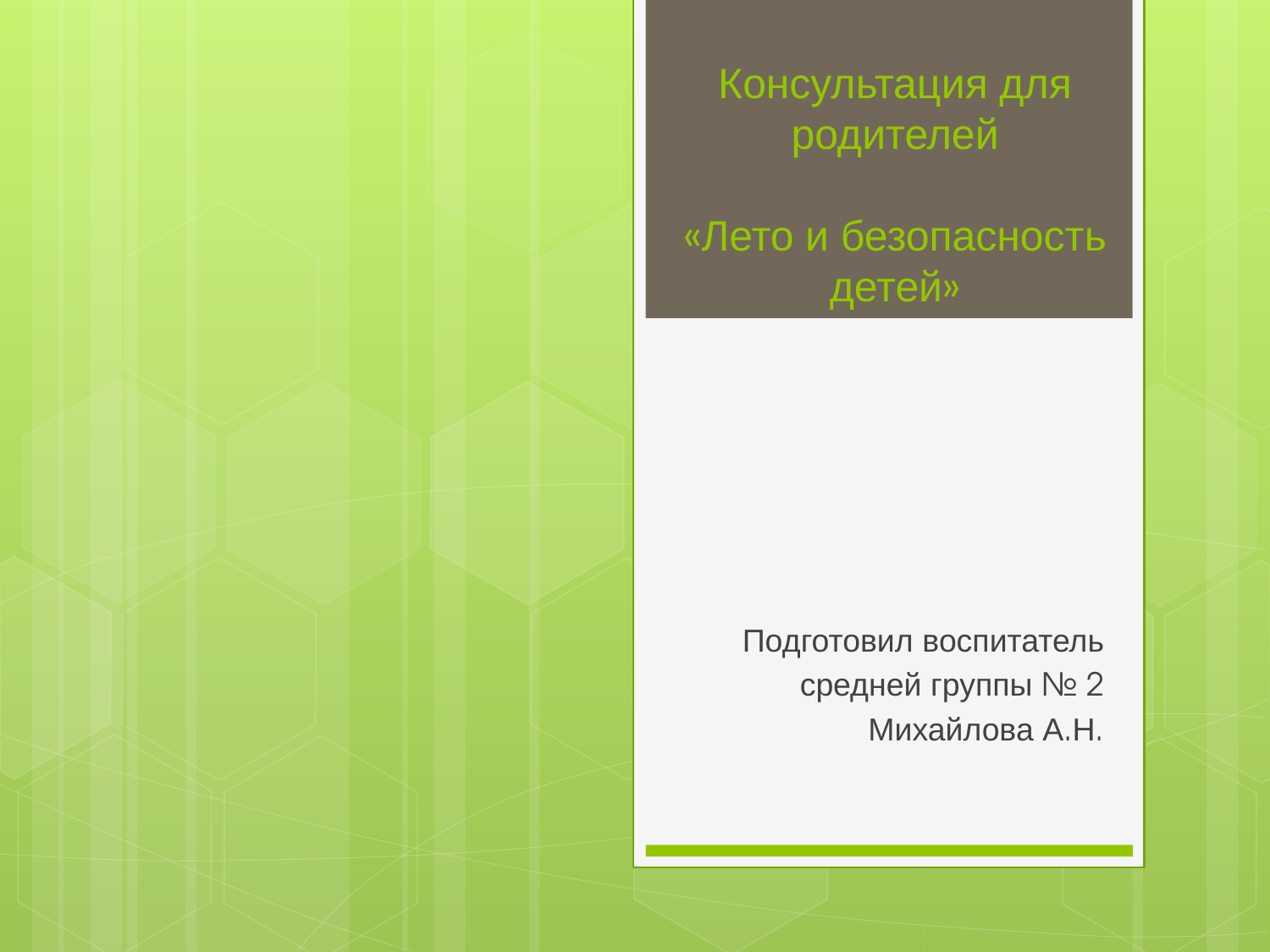

# Консультация для родителей «Лето и безопасность детей»
Подготовил воспитатель
средней группы № 2
Михайлова А.Н.